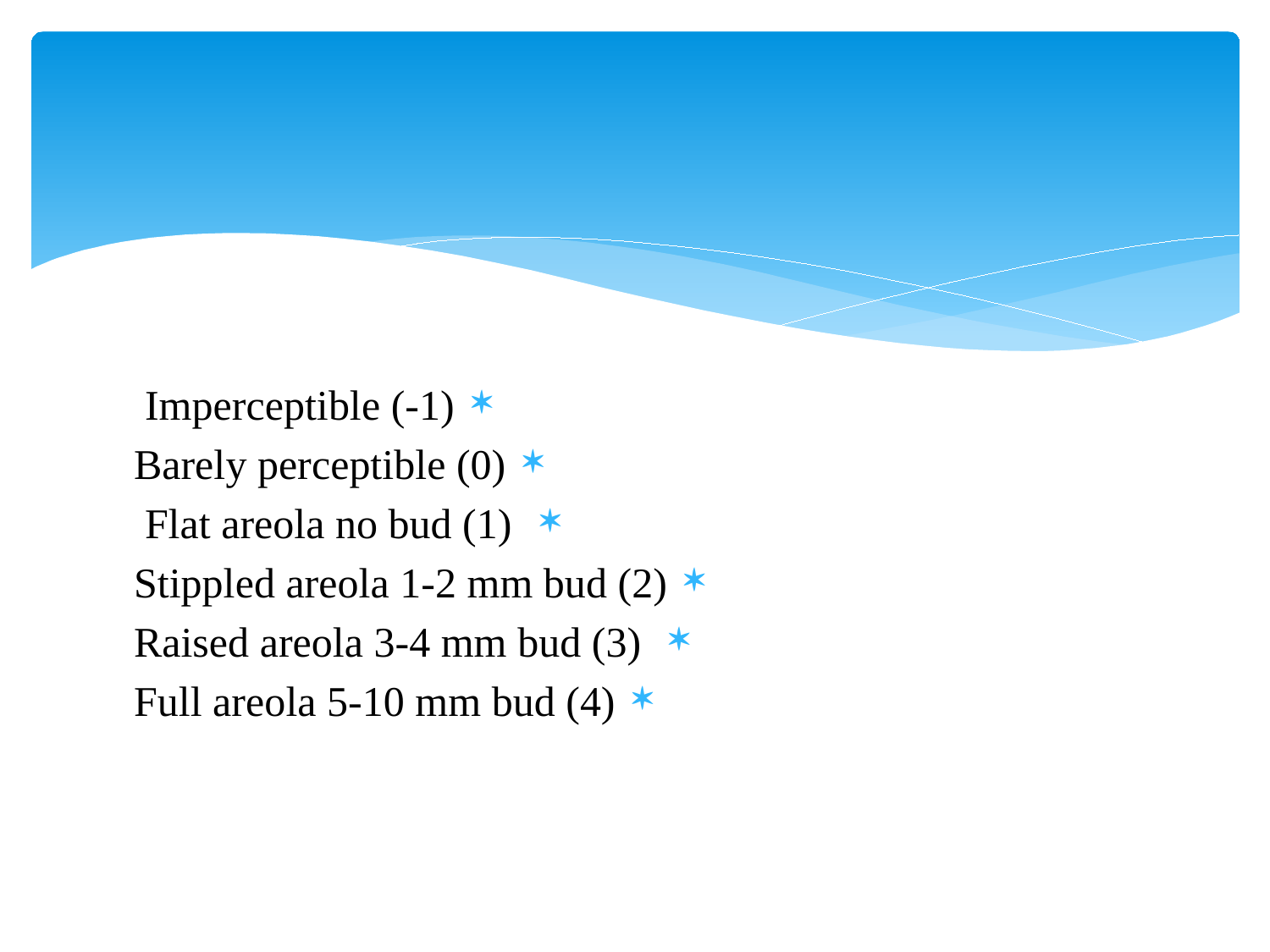

Imperceptible (-1)
Barely perceptible (0)
 Flat areola no bud (1)
Stippled areola 1-2 mm bud (2)
 Raised areola 3-4 mm bud (3)
Full areola 5-10 mm bud (4)